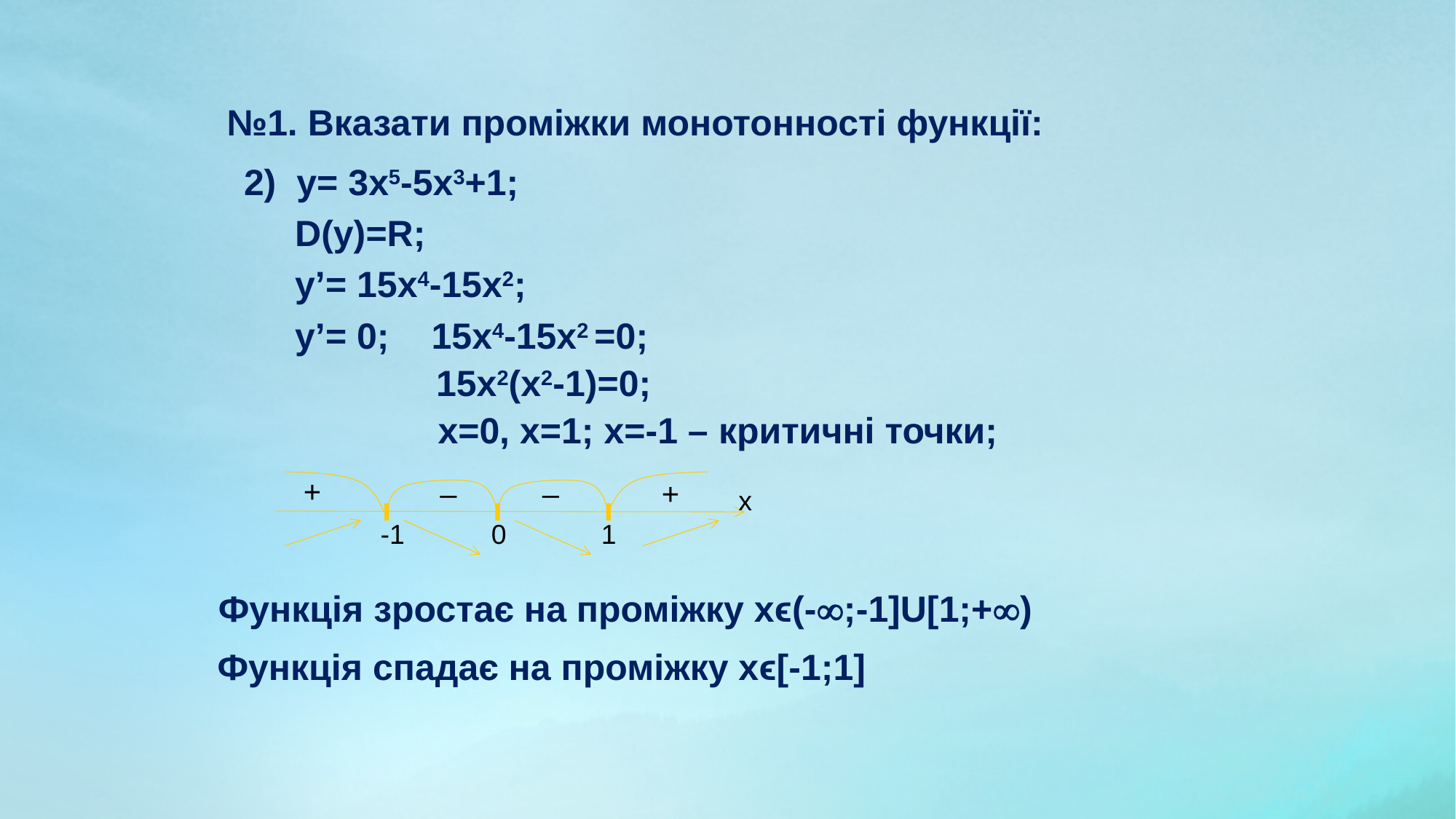

№1. Вказати проміжки монотонності функції:
2)  y= 3х5-5х3+1;
D(y)=R;
y’= 15х4-15х2;
15х4-15х2 =0;
y’= 0;
15х2(x2-1)=0;
х=0, x=1; x=-1 – критичні точки;
+
–
–
+

х
-1
0
 1
Функція зростає на проміжку хϵ(-∞;-1]U[1;+∞)
Функція спадає на проміжку хϵ[-1;1]